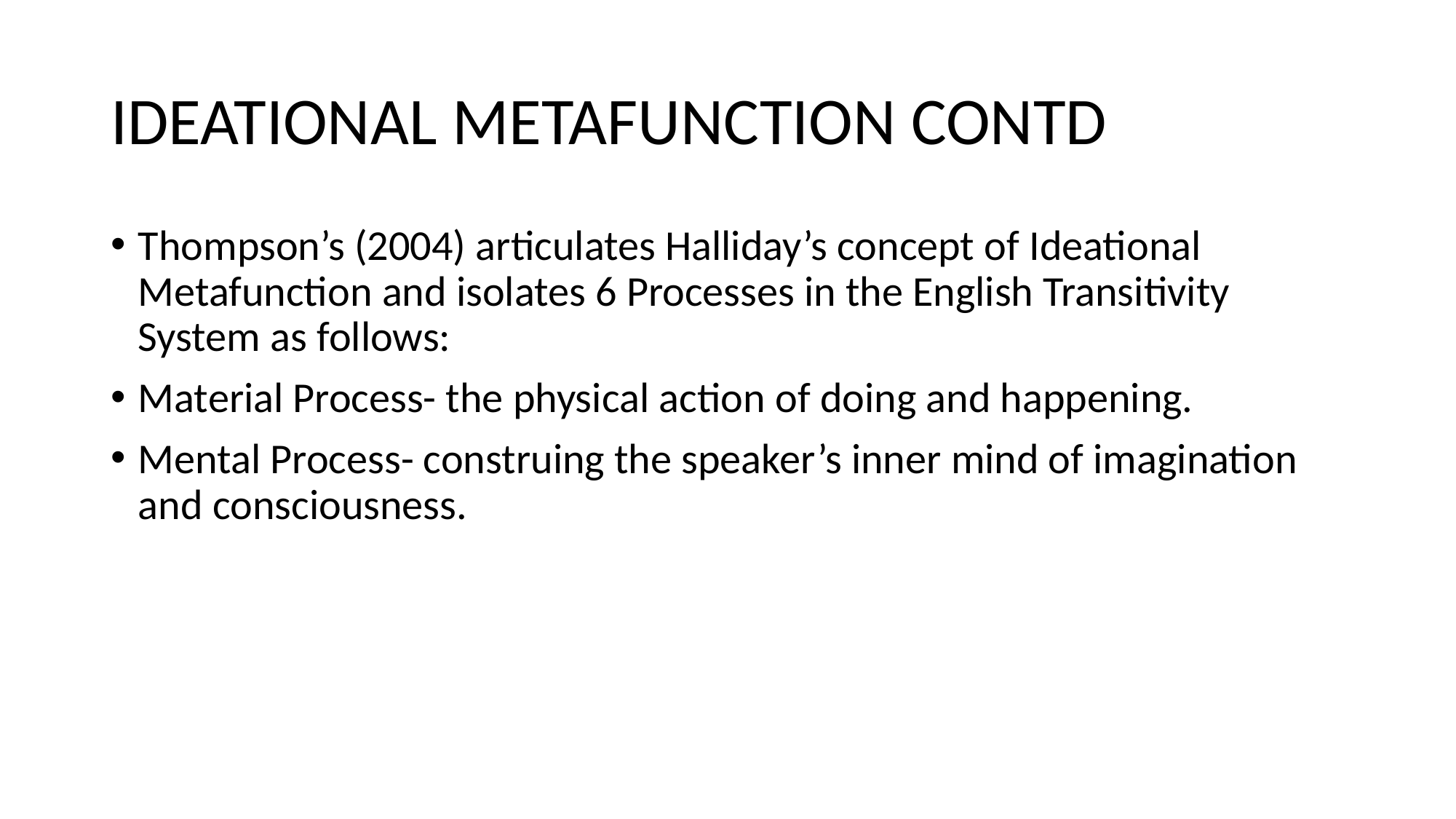

# IDEATIONAL METAFUNCTION CONTD
Thompson’s (2004) articulates Halliday’s concept of Ideational Metafunction and isolates 6 Processes in the English Transitivity System as follows:
Material Process- the physical action of doing and happening.
Mental Process- construing the speaker’s inner mind of imagination and consciousness.